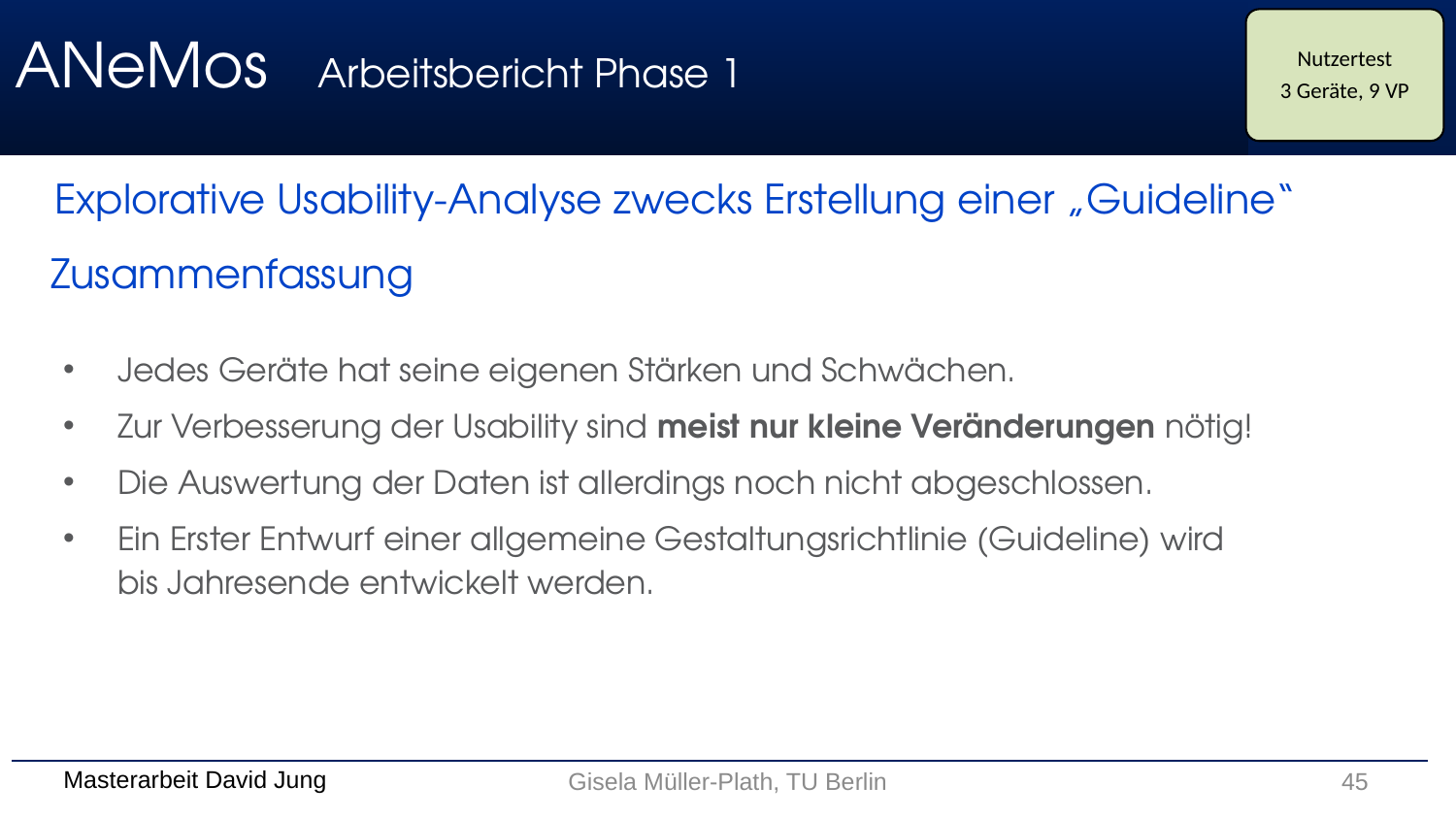

Nutzertest
3 Geräte, 9 VP
ANeMos	   Arbeitsbericht Phase 1
Explorative Usability-Analyse zwecks Erstellung einer „Guideline“
Zusammenfassung
Jedes Geräte hat seine eigenen Stärken und Schwächen.
Zur Verbesserung der Usability sind meist nur kleine Veränderungen nötig!
Die Auswertung der Daten ist allerdings noch nicht abgeschlossen.
Ein Erster Entwurf einer allgemeine Gestaltungsrichtlinie (Guideline) wird bis Jahresende entwickelt werden.

Masterarbeit David Jung
Gisela Müller-Plath, TU Berlin
45